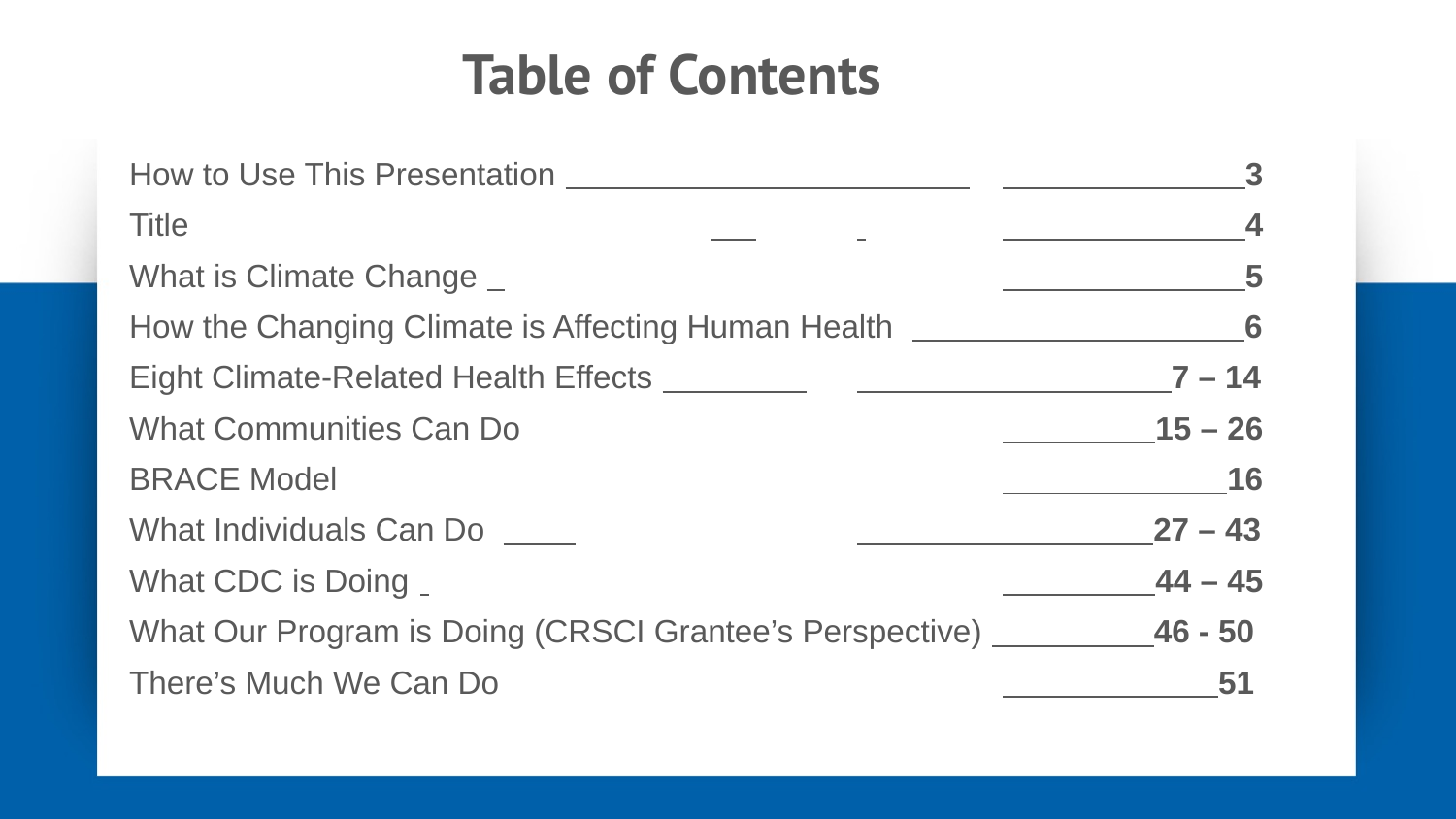

# Table of Contents
How to Use This Presentation                                              	                           3

Title 				     	 	                           4

What is Climate Change   				                           5

How the Changing Climate is Affecting Human Health                                       6

Eight Climate-Related Health Effects                 	                                   7 – 14

What Communities Can Do  				                 15 – 26

BRACE Model  					                         16

What Individuals Can Do          		                                 27 – 43

What CDC is Doing 	 				                 44 – 45

What Our Program is Doing (CRSCI Grantee’s Perspective)                   46 - 50

There’s Much We Can Do  				                        51